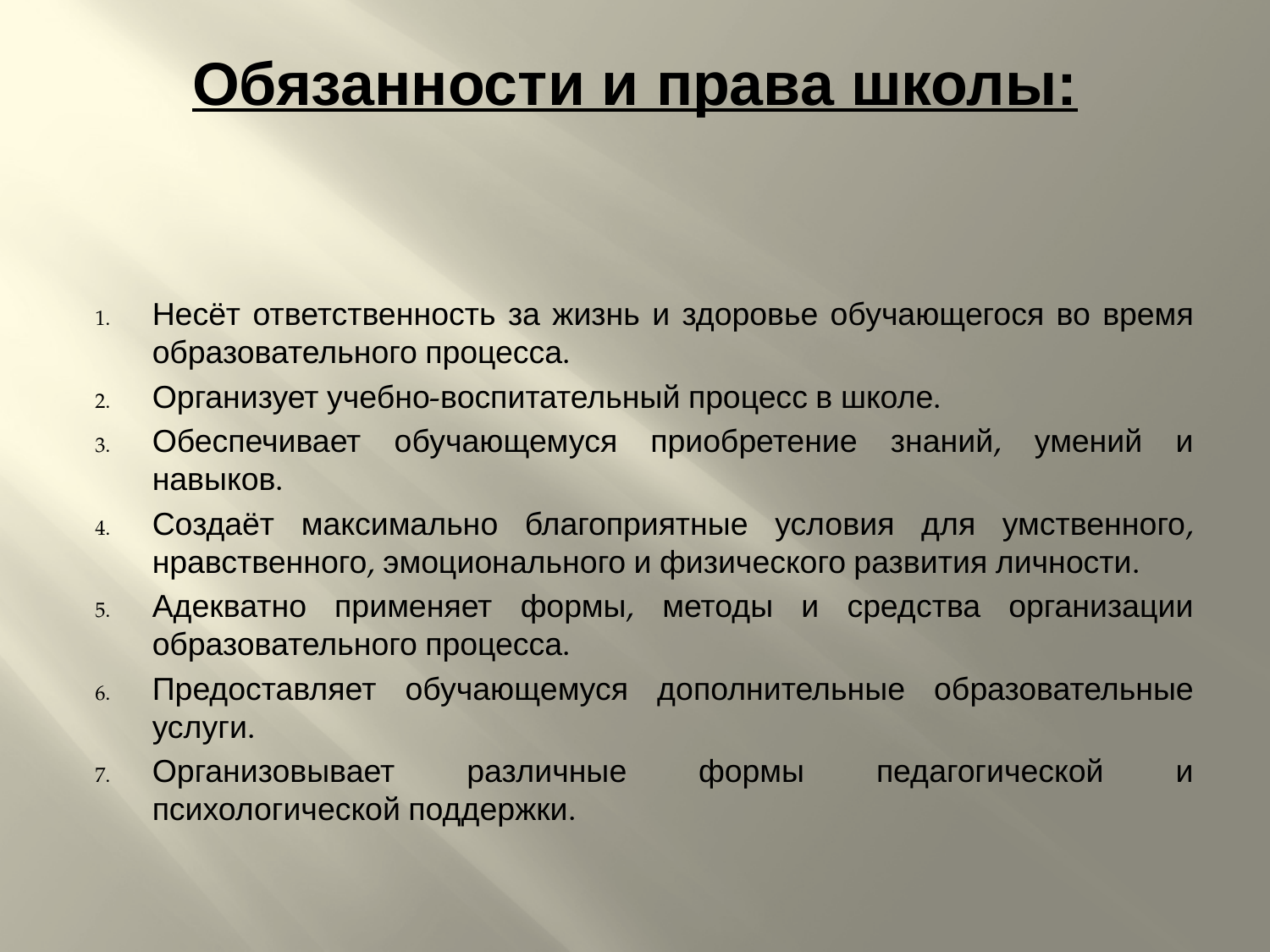

# Обязанности и права школы:

Несёт ответственность за жизнь и здоровье обучающегося во время образовательного процесса.
Организует учебно-воспитательный процесс в школе.
Обеспечивает обучающемуся приобретение знаний, умений и навыков.
Создаёт максимально благоприятные условия для умственного, нравственного, эмоционального и физического развития личности.
Адекватно применяет формы, методы и средства организации образовательного процесса.
Предоставляет обучающемуся дополнительные образовательные услуги.
Организовывает различные формы педагогической и психологической поддержки.